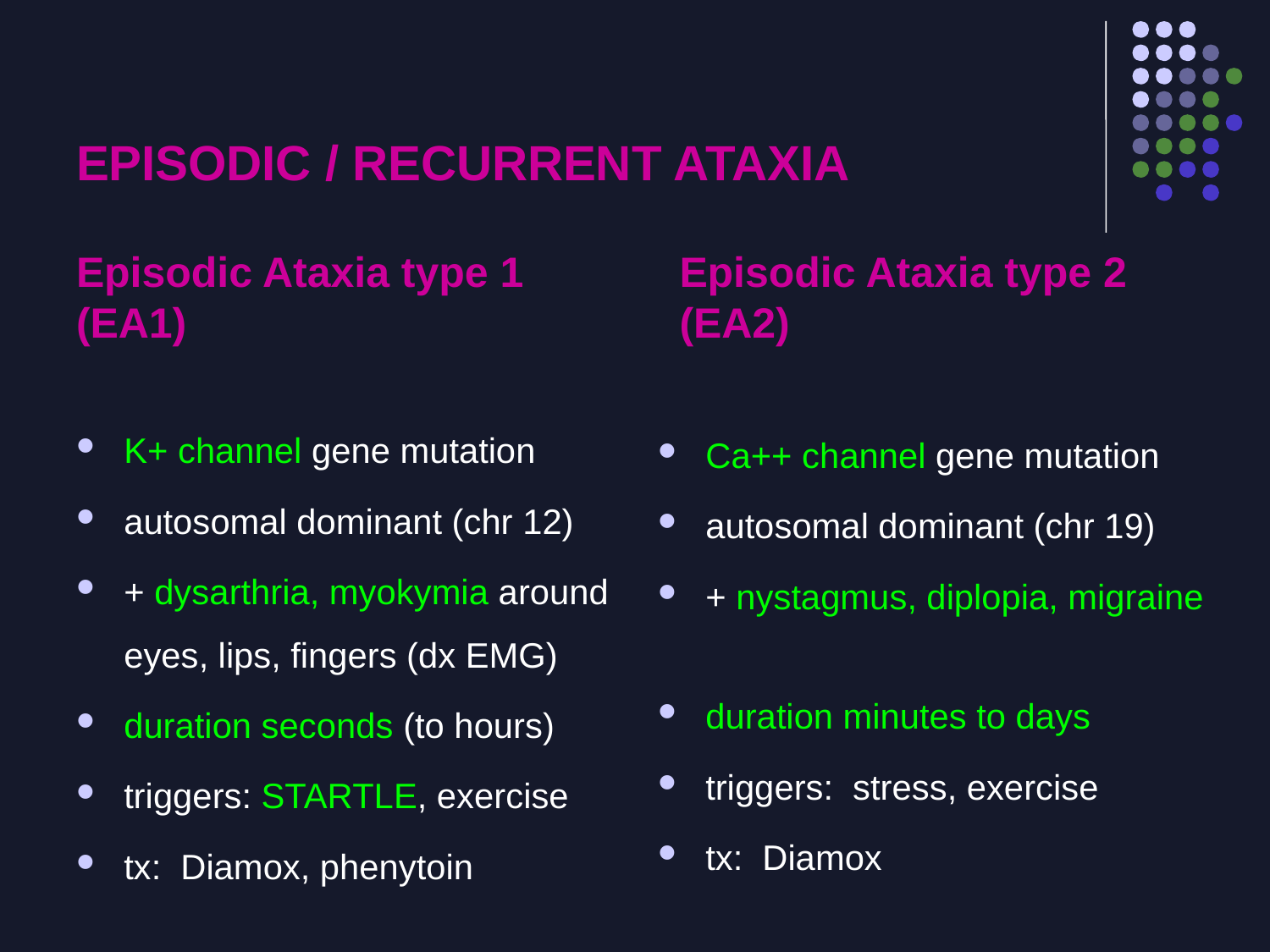

# EPISODIC / RECURRENT ATAXIA

Episodic Ataxia type 1 (EA1)
Episodic Ataxia type 2 (EA2)

K+ channel gene mutation
autosomal dominant (chr 12)
+ dysarthria, myokymia around eyes, lips, fingers (dx EMG)
duration seconds (to hours)
triggers: STARTLE, exercise
tx:  Diamox, phenytoin

Ca++ channel gene mutation
autosomal dominant (chr 19)
+ nystagmus, diplopia, migraine

duration minutes to days
triggers:  stress, exercise
tx:  Diamox